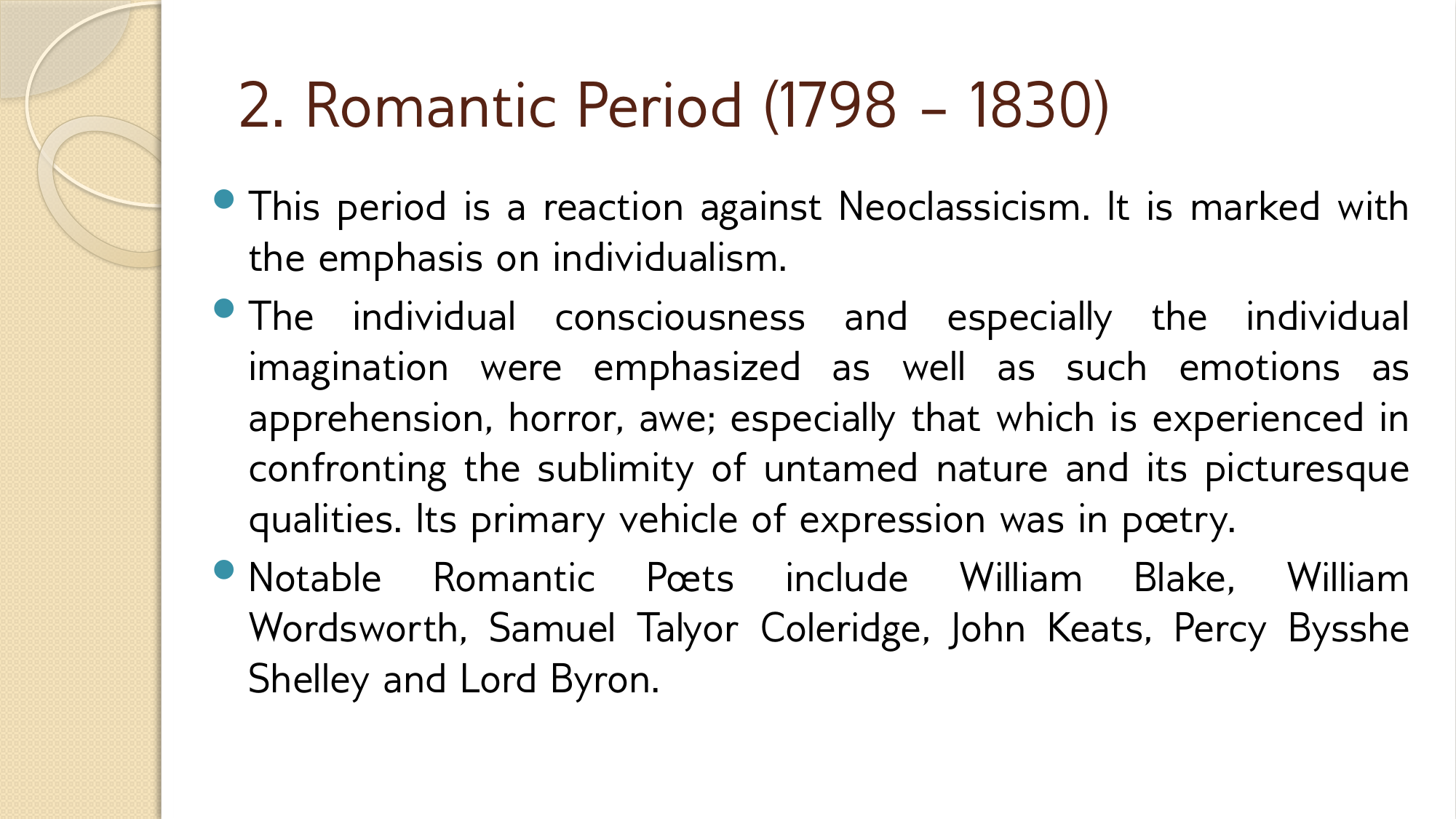

# 2. Romantic Period (1798 – 1830)
This period is a reaction against Neoclassicism. It is marked with the emphasis on individualism.
The individual consciousness and especially the individual imagination were emphasized as well as such emotions as apprehension, horror, awe; especially that which is experienced in confronting the sublimity of untamed nature and its picturesque qualities. Its primary vehicle of expression was in poetry.
Notable Romantic Poets include William Blake, William Wordsworth, Samuel Talyor Coleridge, John Keats, Percy Bysshe Shelley and Lord Byron.